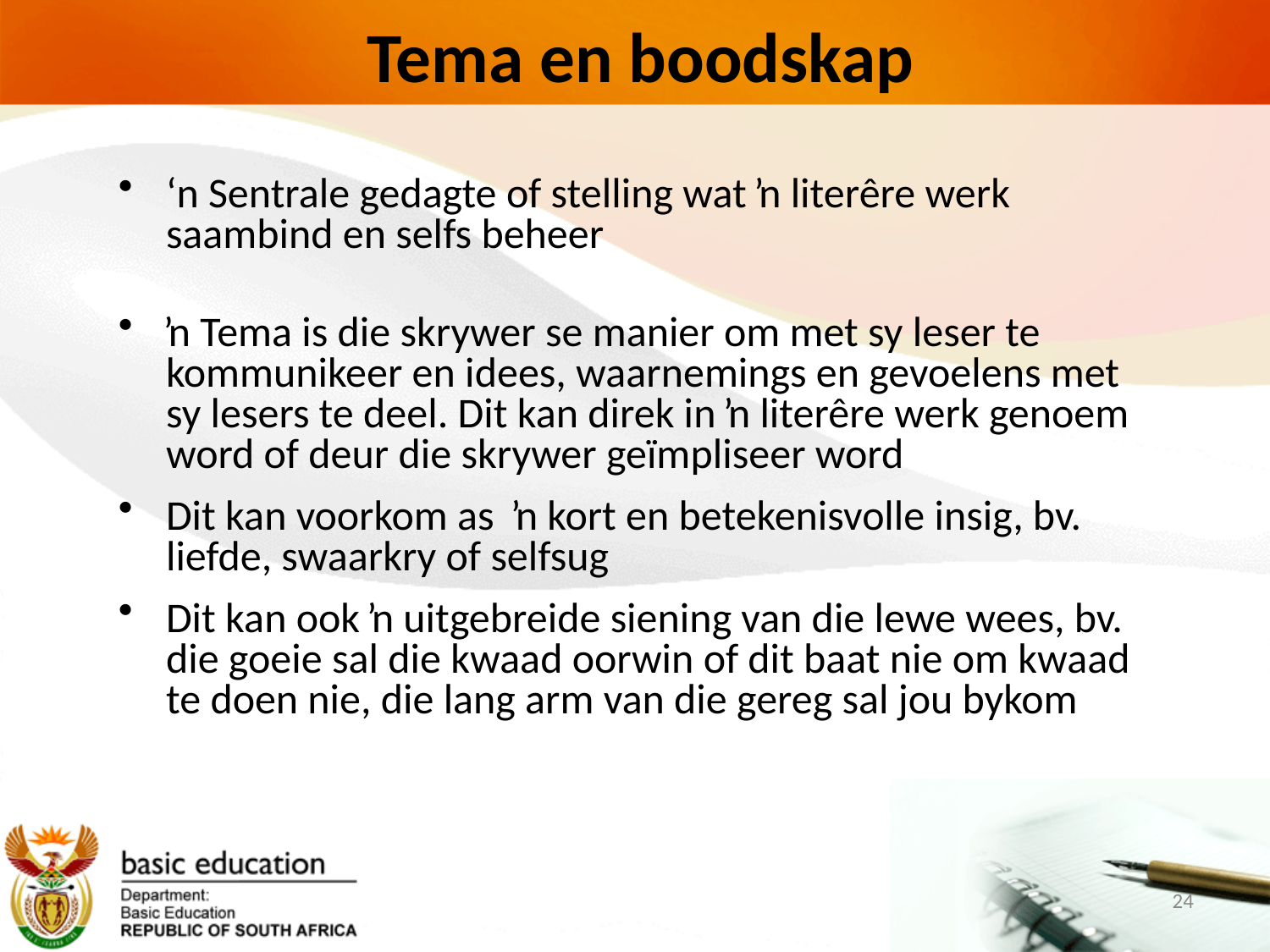

# Tema en boodskap
‘n Sentrale gedagte of stelling wat ŉ literêre werk saambind en selfs beheer

ŉ Tema is die skrywer se manier om met sy leser te kommunikeer en idees, waarnemings en gevoelens met sy lesers te deel. Dit kan direk in ŉ literêre werk genoem word of deur die skrywer geïmpliseer word
Dit kan voorkom as  ŉ kort en betekenisvolle insig, bv. liefde, swaarkry of selfsug
Dit kan ook ŉ uitgebreide siening van die lewe wees, bv. die goeie sal die kwaad oorwin of dit baat nie om kwaad te doen nie, die lang arm van die gereg sal jou bykom

24